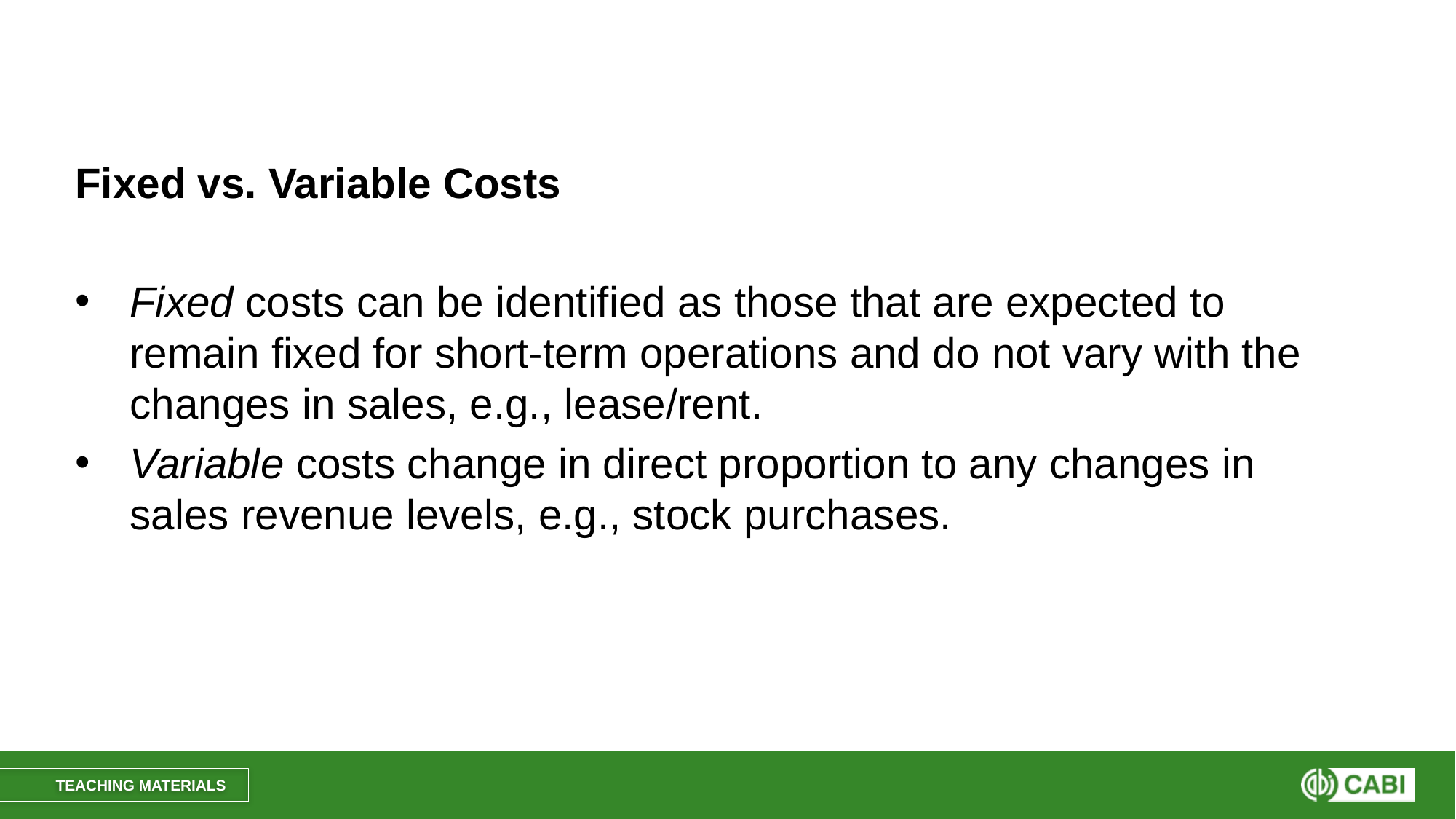

#
Fixed vs. Variable Costs

Fixed costs can be identified as those that are expected to remain fixed for short-term operations and do not vary with the changes in sales, e.g., lease/rent.
Variable costs change in direct proportion to any changes in sales revenue levels, e.g., stock purchases.